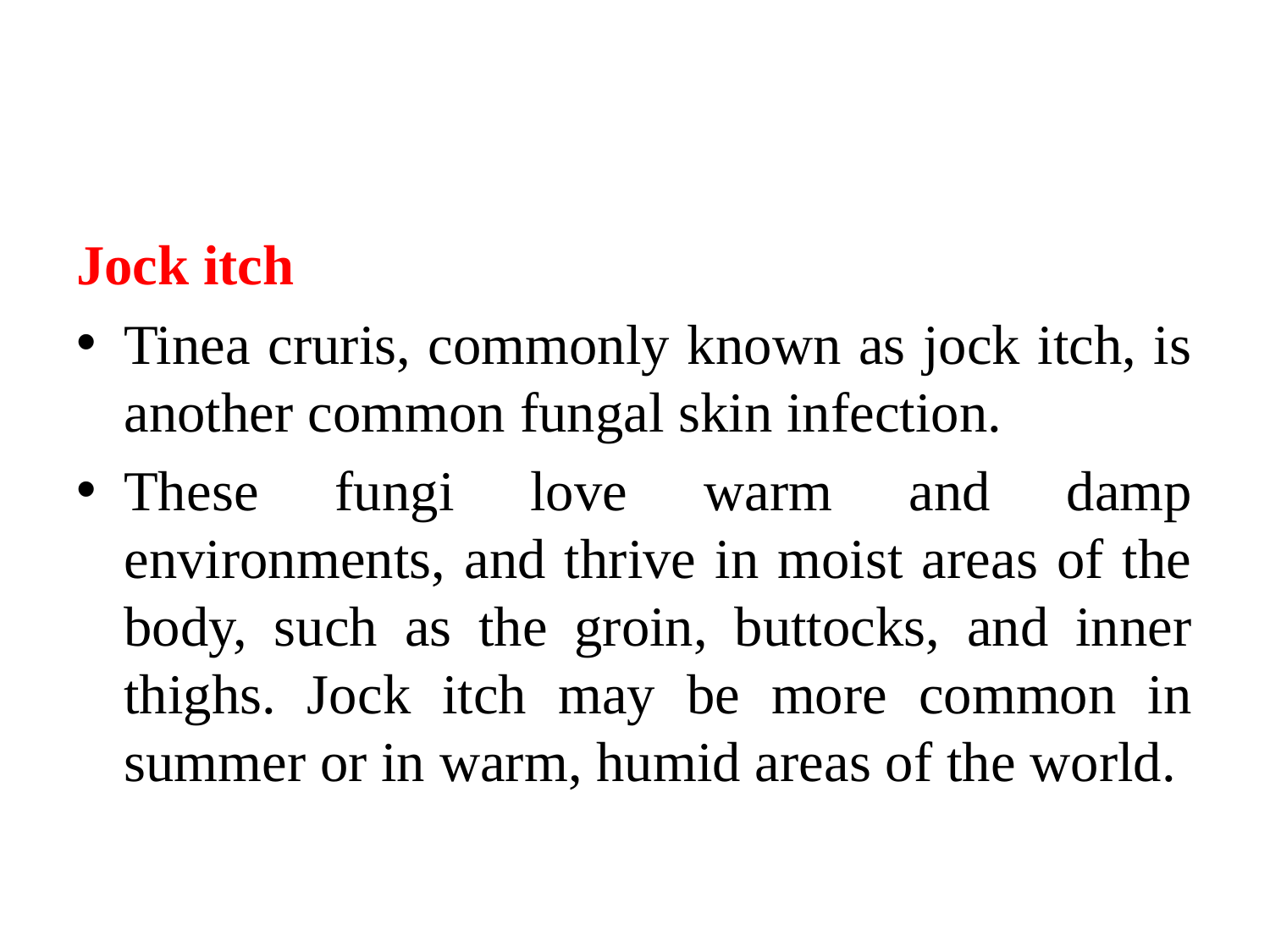

#
Jock itch
Tinea cruris, commonly known as jock itch, is another common fungal skin infection.
These fungi love warm and damp environments, and thrive in moist areas of the body, such as the groin, buttocks, and inner thighs. Jock itch may be more common in summer or in warm, humid areas of the world.